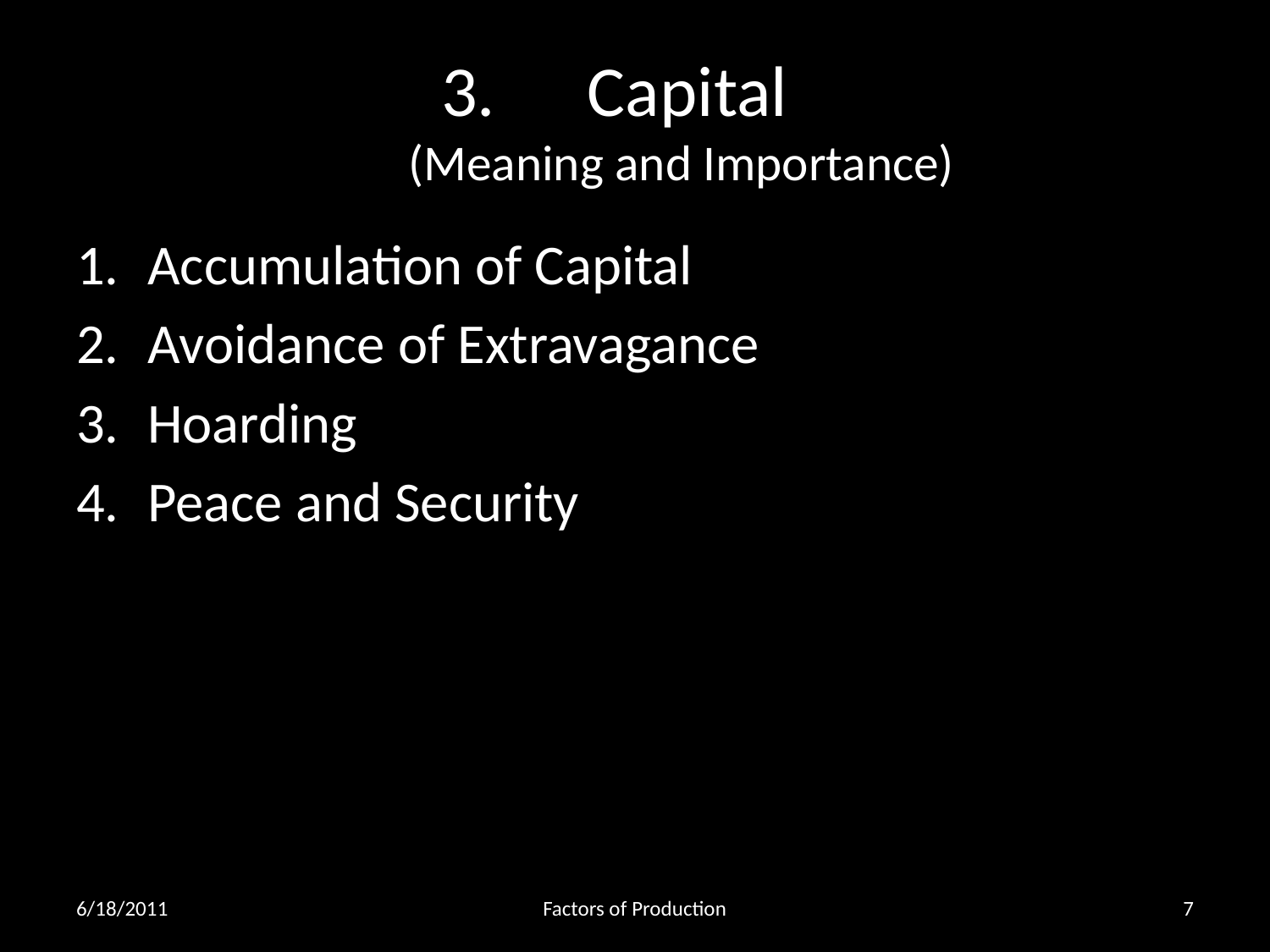

# Capital (Meaning and Importance)
Accumulation of Capital
Avoidance of Extravagance
Hoarding
Peace and Security

6/18/2011
Factors of Production
7